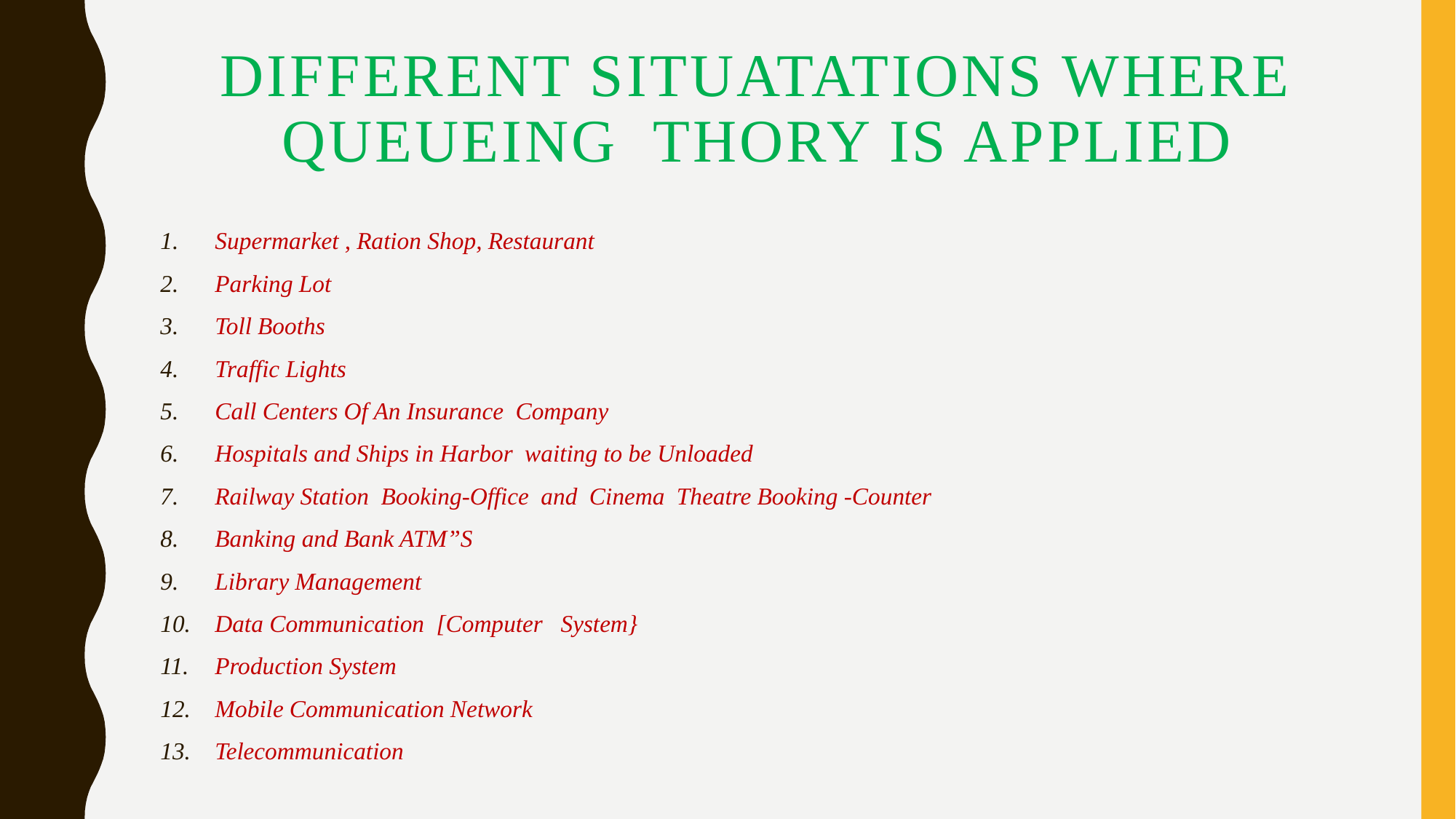

# DIFFERENT SITUATATIONS WHERE QUEUEING  THORY IS APPLIED
Supermarket , Ration Shop, Restaurant
Parking Lot
Toll Booths
Traffic Lights
Call Centers Of An Insurance  Company
Hospitals and Ships in Harbor  waiting to be Unloaded
Railway Station  Booking-Office  and  Cinema  Theatre Booking -Counter
Banking and Bank ATM”S
Library Management
Data Communication  [Computer   System}
Production System
Mobile Communication Network
Telecommunication